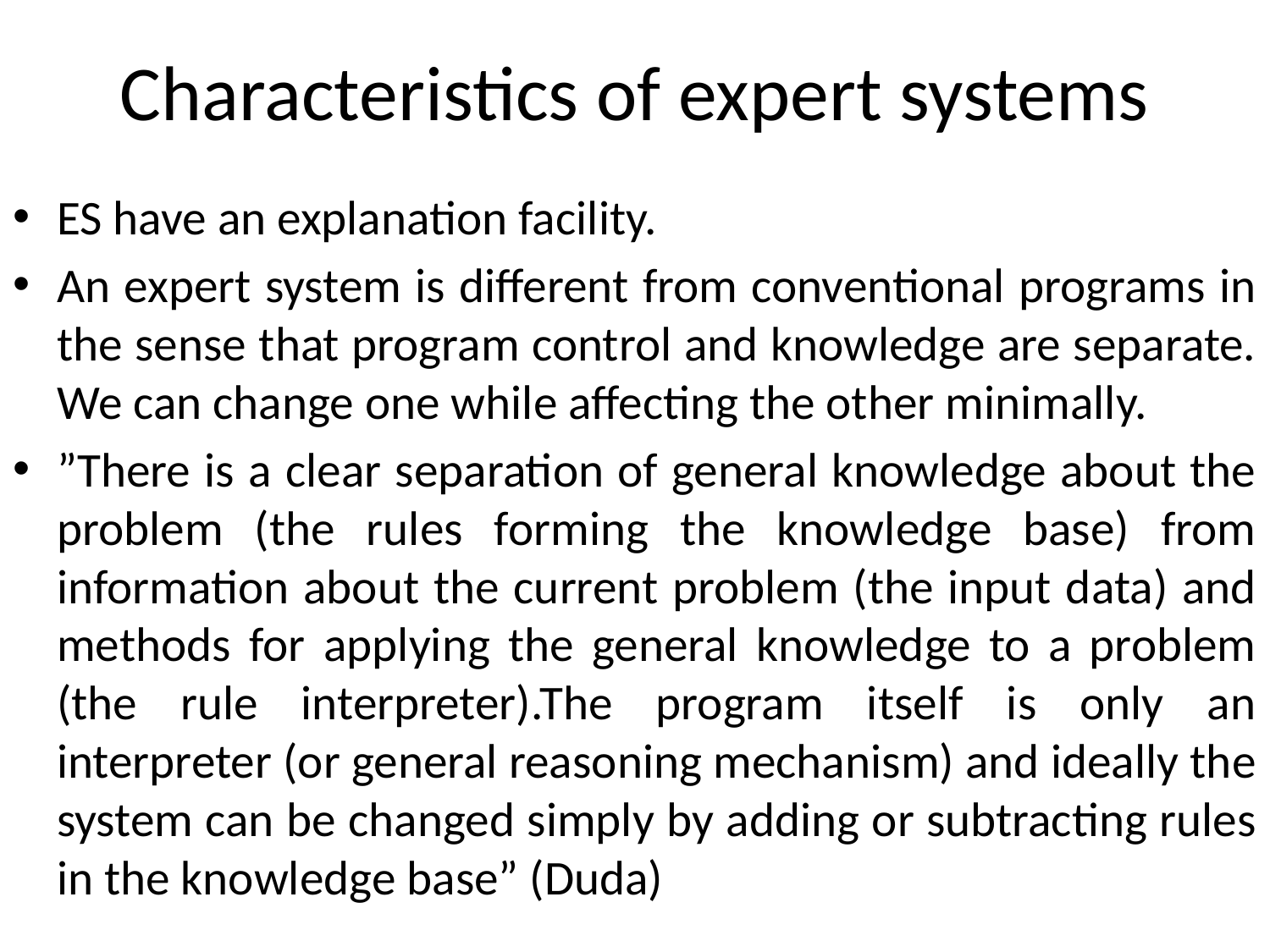

# Characteristics of expert systems
ES have an explanation facility.
An expert system is different from conventional programs in the sense that program control and knowledge are separate. We can change one while affecting the other minimally.
”There is a clear separation of general knowledge about the problem (the rules forming the knowledge base) from information about the current problem (the input data) and methods for applying the general knowledge to a problem (the rule interpreter).The program itself is only an interpreter (or general reasoning mechanism) and ideally the system can be changed simply by adding or subtracting rules in the knowledge base” (Duda)